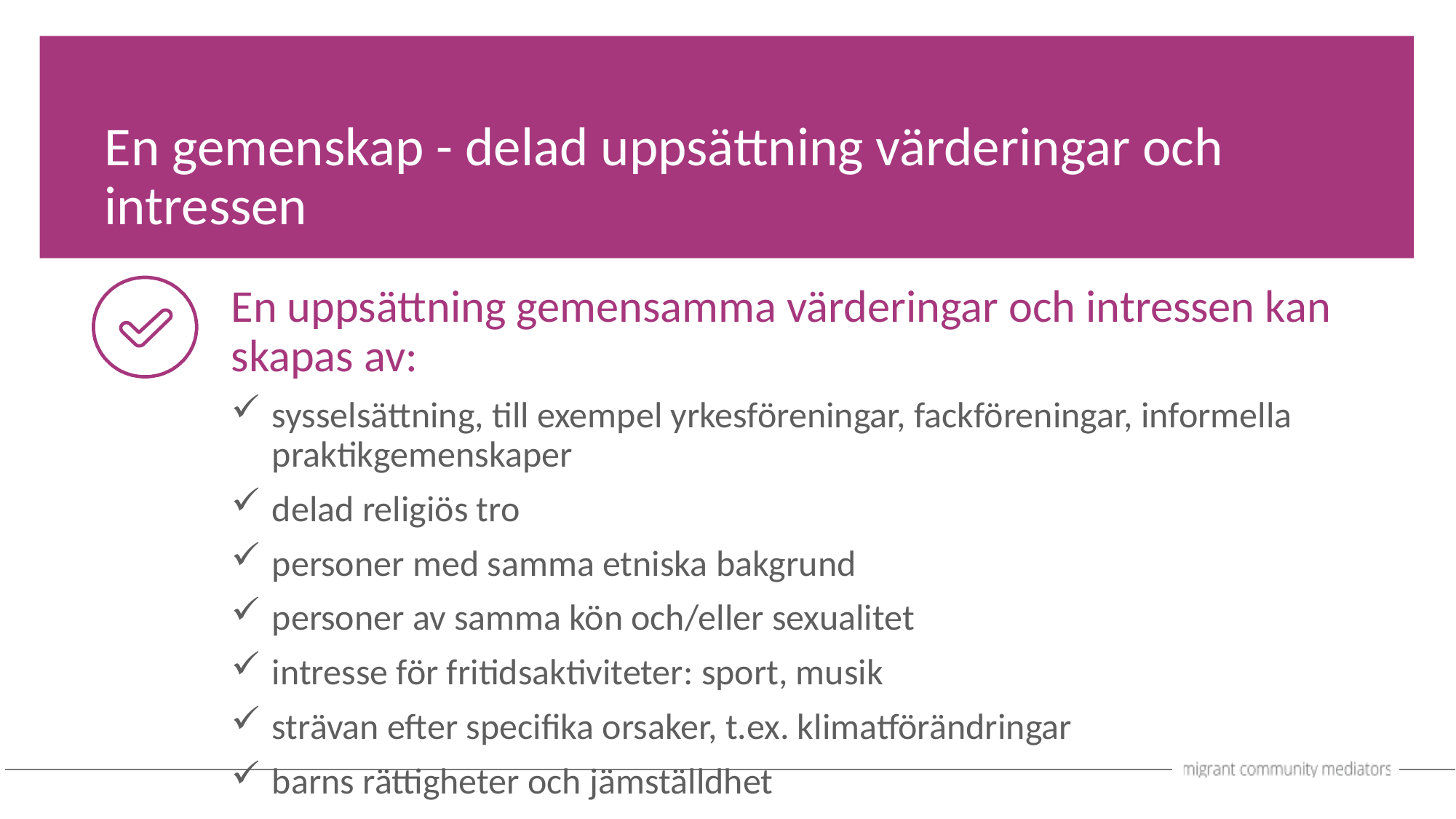

En gemenskap - delad uppsättning värderingar och intressen

En uppsättning gemensamma värderingar och intressen kan skapas av:
sysselsättning, till exempel yrkesföreningar, fackföreningar, informella praktikgemenskaper
delad religiös tro
personer med samma etniska bakgrund
personer av samma kön och/eller sexualitet
intresse för fritidsaktiviteter: sport, musik
strävan efter specifika orsaker, t.ex. klimatförändringar
barns rättigheter och jämställdhet